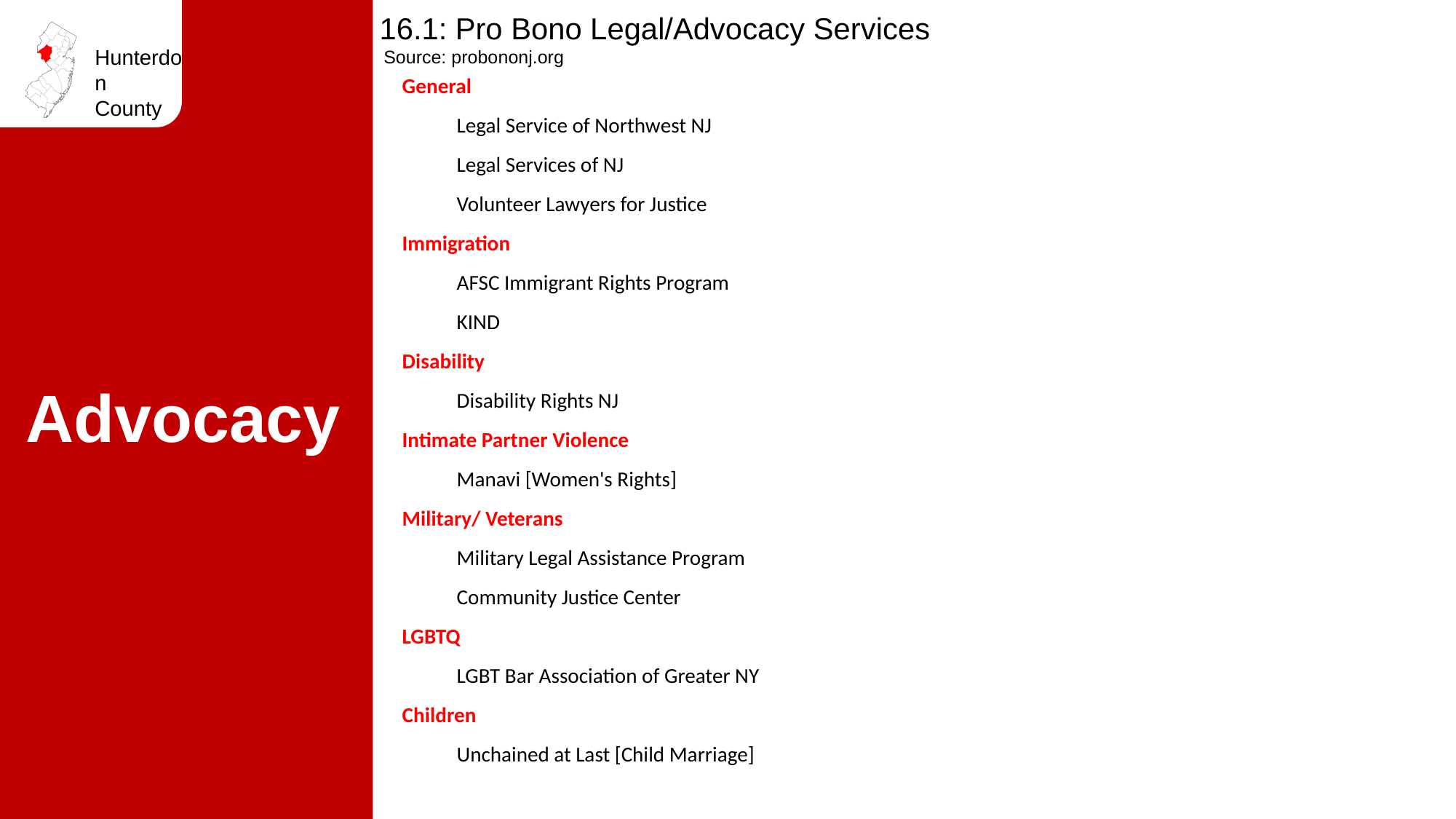

16.1: Pro Bono Legal/Advocacy Services
Source: probononj.org
General
  	Legal Service of Northwest NJ
  	Legal Services of NJ
	Volunteer Lawyers for Justice
Immigration
  	AFSC Immigrant Rights Program
	KIND
Disability
  	Disability Rights NJ
Intimate Partner Violence
  	Manavi [Women's Rights]
Military/ Veterans
  	Military Legal Assistance Program
	Community Justice Center
LGBTQ
  	LGBT Bar Association of Greater NY
Children
  	Unchained at Last [Child Marriage]

Advocacy